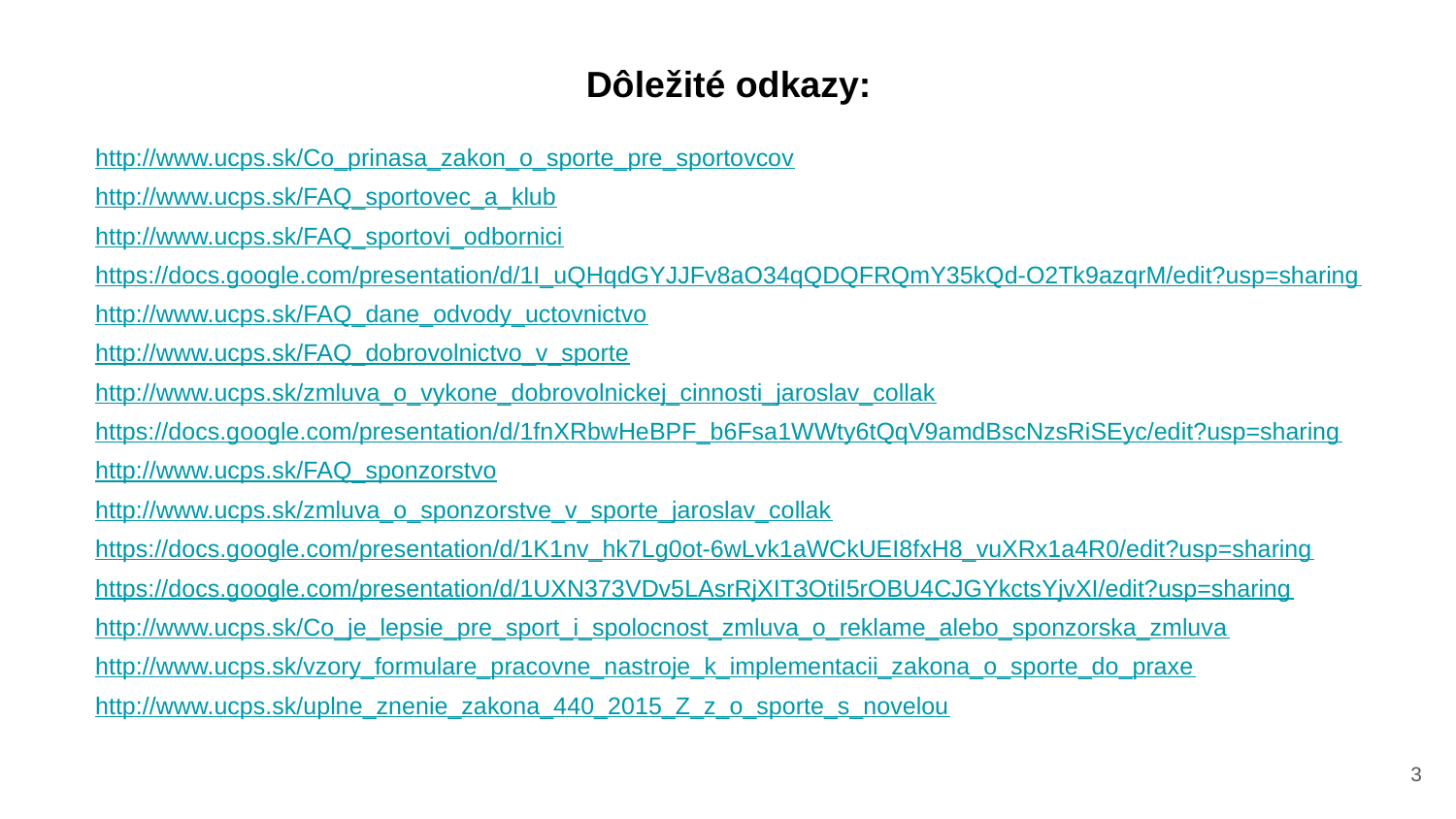

# Dôležité odkazy:
http://www.ucps.sk/Co_prinasa_zakon_o_sporte_pre_sportovcov
http://www.ucps.sk/FAQ_sportovec_a_klub
http://www.ucps.sk/FAQ_sportovi_odbornici
https://docs.google.com/presentation/d/1I_uQHqdGYJJFv8aO34qQDQFRQmY35kQd-O2Tk9azqrM/edit?usp=sharing
http://www.ucps.sk/FAQ_dane_odvody_uctovnictvo
http://www.ucps.sk/FAQ_dobrovolnictvo_v_sporte
http://www.ucps.sk/zmluva_o_vykone_dobrovolnickej_cinnosti_jaroslav_collak
https://docs.google.com/presentation/d/1fnXRbwHeBPF_b6Fsa1WWty6tQqV9amdBscNzsRiSEyc/edit?usp=sharing
http://www.ucps.sk/FAQ_sponzorstvo
http://www.ucps.sk/zmluva_o_sponzorstve_v_sporte_jaroslav_collak
https://docs.google.com/presentation/d/1K1nv_hk7Lg0ot-6wLvk1aWCkUEI8fxH8_vuXRx1a4R0/edit?usp=sharing
https://docs.google.com/presentation/d/1UXN373VDv5LAsrRjXIT3OtiI5rOBU4CJGYkctsYjvXI/edit?usp=sharing
http://www.ucps.sk/Co_je_lepsie_pre_sport_i_spolocnost_zmluva_o_reklame_alebo_sponzorska_zmluva
http://www.ucps.sk/vzory_formulare_pracovne_nastroje_k_implementacii_zakona_o_sporte_do_praxe
http://www.ucps.sk/uplne_znenie_zakona_440_2015_Z_z_o_sporte_s_novelou

3